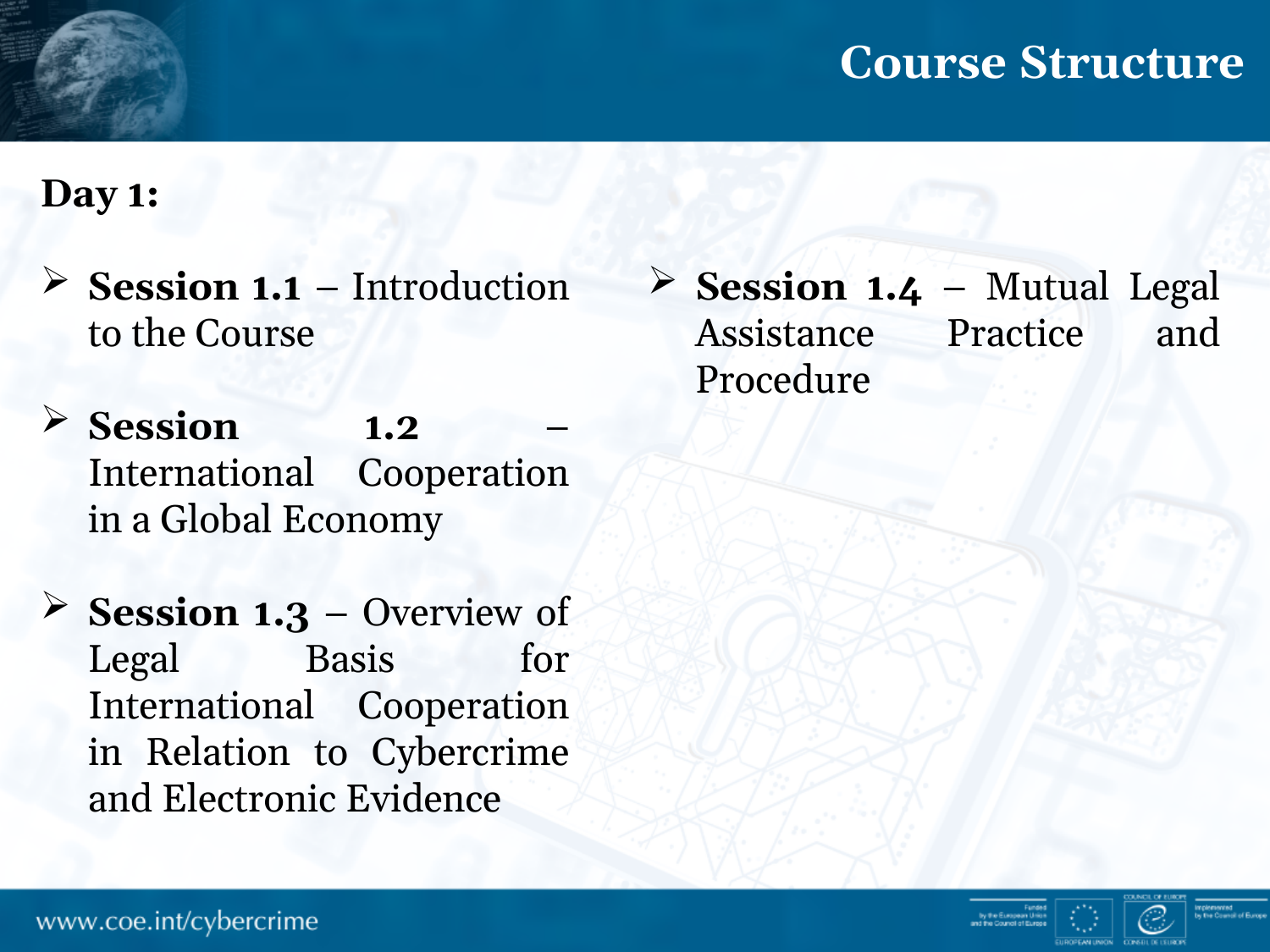

Course Structure
Day 1:

Session 1.1 – Introduction to the Course

Session 1.2 – International Cooperation in a Global Economy

Session 1.3 – Overview of Legal Basis for International Cooperation in Relation to Cybercrime and Electronic Evidence

Session 1.4 – Mutual Legal Assistance Practice and Procedure